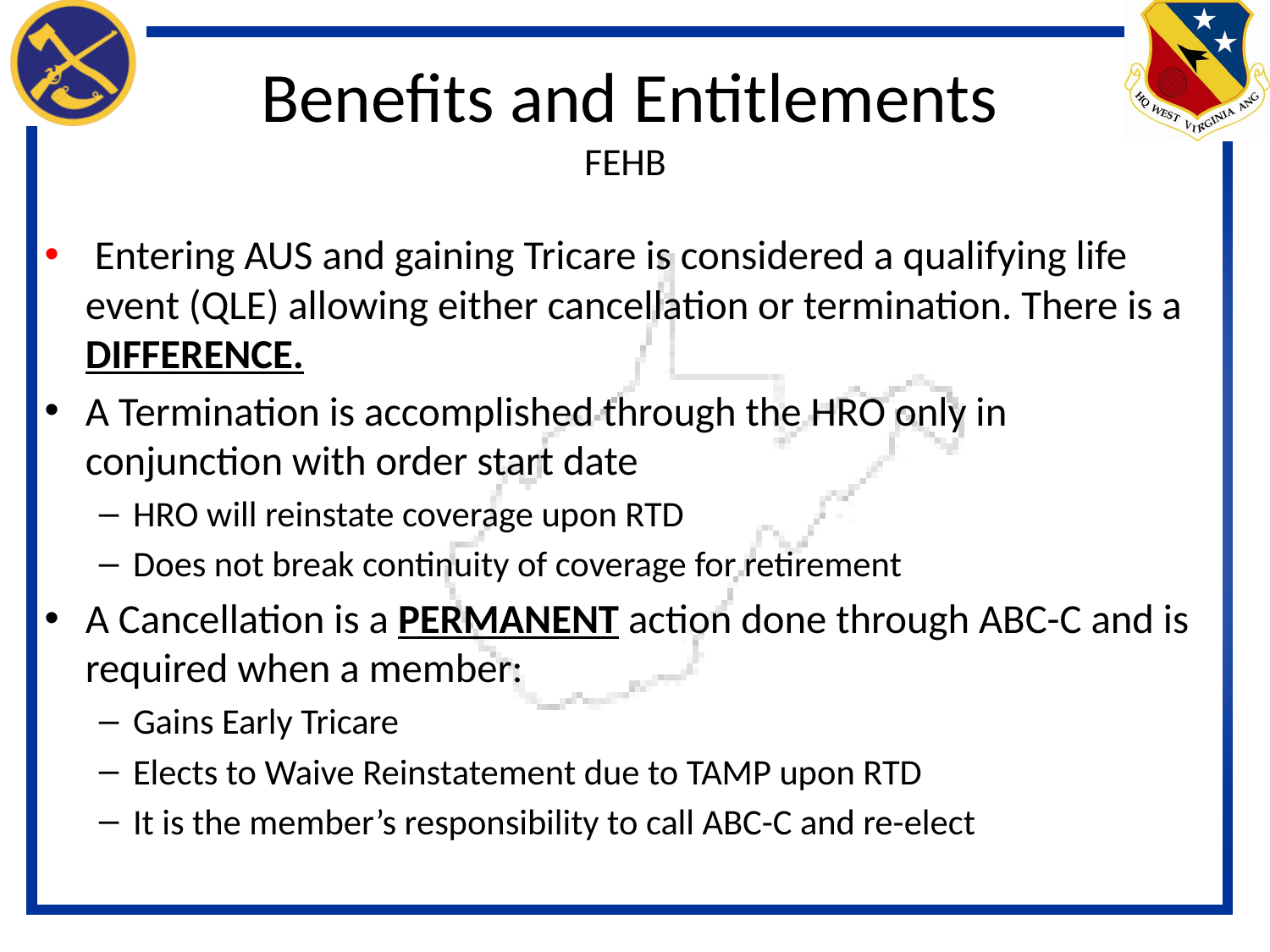

Benefits and Entitlements
FEHB
 Entering AUS and gaining Tricare is considered a qualifying life event (QLE) allowing either cancellation or termination. There is a DIFFERENCE.
A Termination is accomplished through the HRO only in conjunction with order start date
HRO will reinstate coverage upon RTD
Does not break continuity of coverage for retirement
A Cancellation is a PERMANENT action done through ABC-C and is required when a member:
Gains Early Tricare
Elects to Waive Reinstatement due to TAMP upon RTD
It is the member’s responsibility to call ABC-C and re-elect